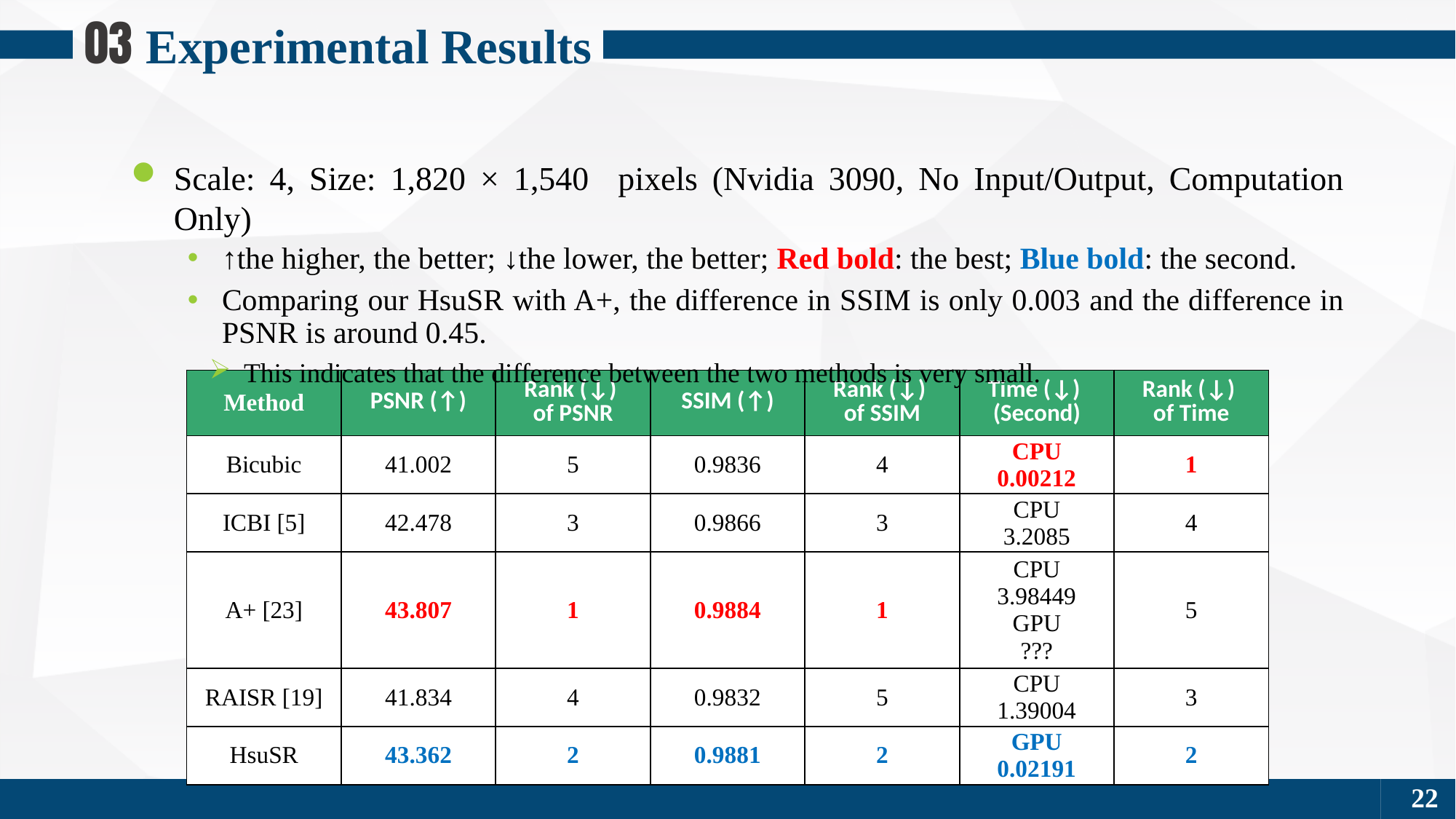

Experimental Results
03

Scale: 4, Size: 1,820 × 1,540  pixels (Nvidia 3090, No Input/Output, Computation Only)
↑the higher, the better; ↓the lower, the better; Red bold: the best; Blue bold: the second.
Comparing our HsuSR with A+, the difference in SSIM is only 0.003 and the difference in PSNR is around 0.45.
This indicates that the difference between the two methods is very small.
| Method | PSNR (↑) | Rank (↓) of PSNR | SSIM (↑) | Rank (↓) of SSIM | Time (↓) (Second) | Rank (↓) of Time |
| --- | --- | --- | --- | --- | --- | --- |
| Bicubic | 41.002 | 5 | 0.9836 | 4 | CPU 0.00212 | 1 |
| ICBI [5] | 42.478 | 3 | 0.9866 | 3 | CPU 3.2085 | 4 |
| A+ [23] | 43.807 | 1 | 0.9884 | 1 | CPU 3.98449 GPU ??? | 5 |
| RAISR [19] | 41.834 | 4 | 0.9832 | 5 | CPU 1.39004 | 3 |
| HsuSR | 43.362 | 2 | 0.9881 | 2 | GPU 0.02191 | 2 |
22